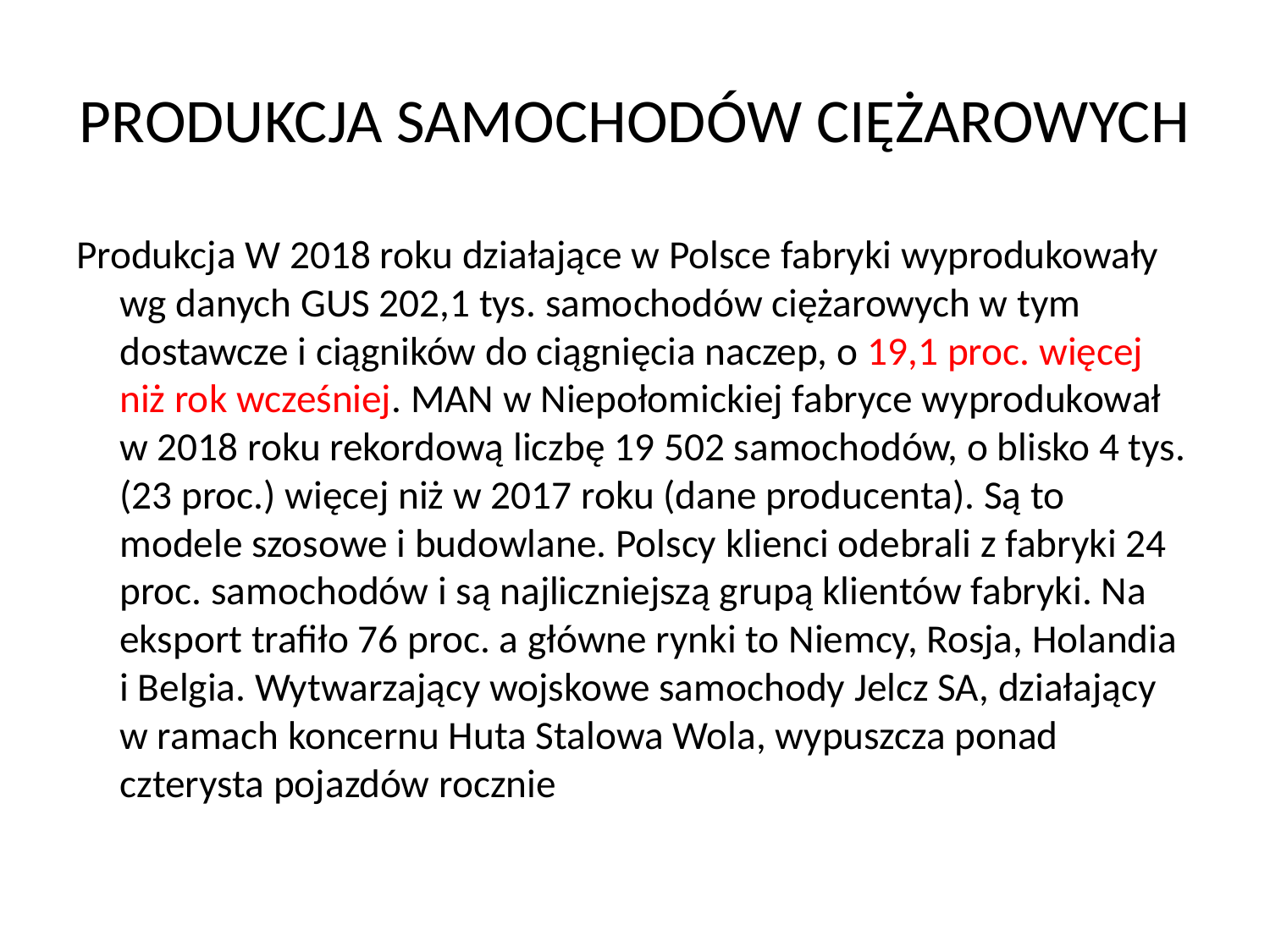

# PRODUKCJA SAMOCHODÓW CIĘŻAROWYCH
Produkcja W 2018 roku działające w Polsce fabryki wyprodukowały wg danych GUS 202,1 tys. samochodów ciężarowych w tym dostawcze i ciągników do ciągnięcia naczep, o 19,1 proc. więcej niż rok wcześniej. MAN w Niepołomickiej fabryce wyprodukował w 2018 roku rekordową liczbę 19 502 samochodów, o blisko 4 tys. (23 proc.) więcej niż w 2017 roku (dane producenta). Są to modele szosowe i budowlane. Polscy klienci odebrali z fabryki 24 proc. samochodów i są najliczniejszą grupą klientów fabryki. Na eksport trafiło 76 proc. a główne rynki to Niemcy, Rosja, Holandia i Belgia. Wytwarzający wojskowe samochody Jelcz SA, działający w ramach koncernu Huta Stalowa Wola, wypuszcza ponad czterysta pojazdów rocznie